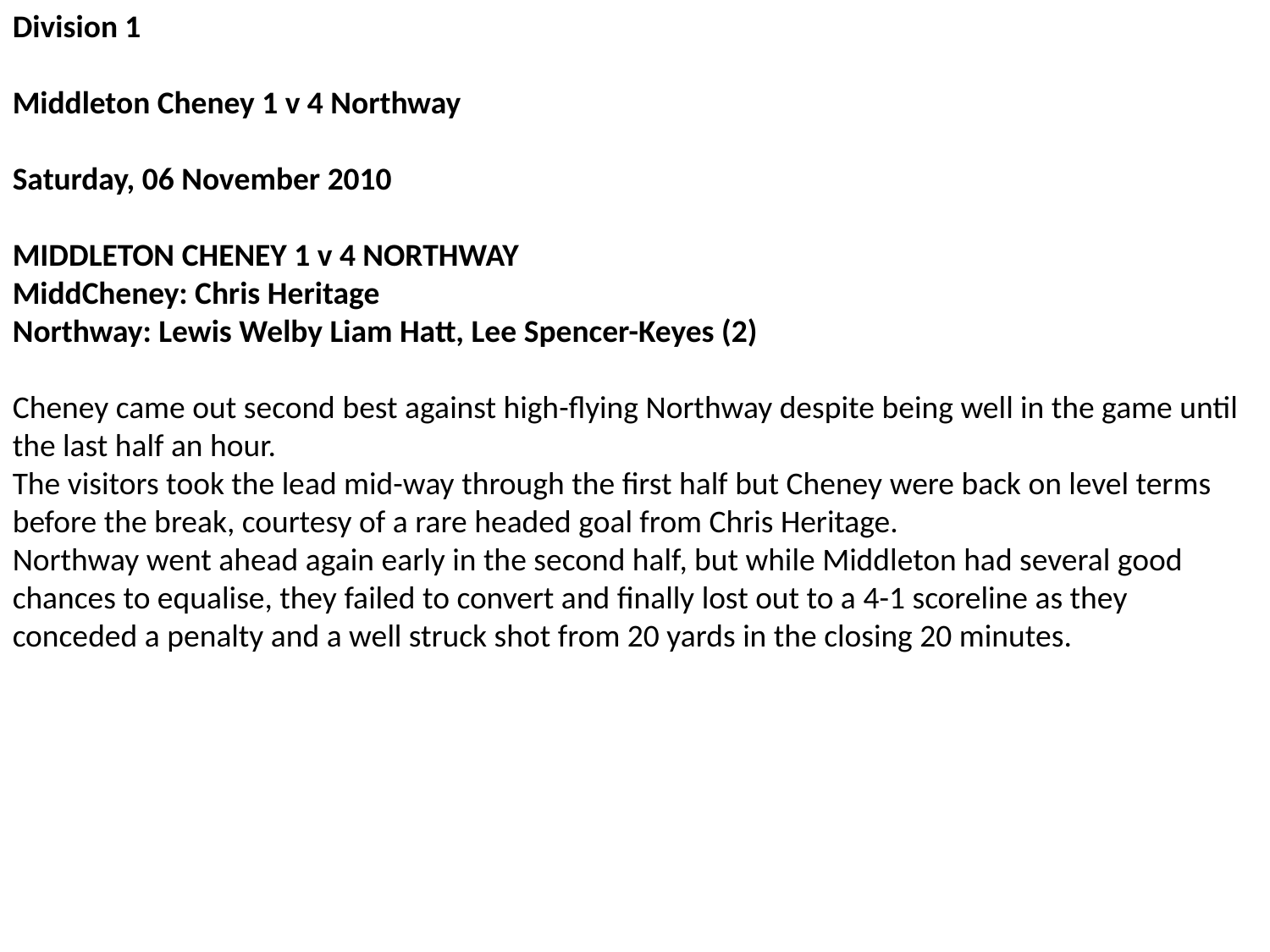

Division 1
Middleton Cheney 1 v 4 Northway
Saturday, 06 November 2010
MIDDLETON CHENEY 1 v 4 NORTHWAY
MiddCheney: Chris Heritage
Northway: Lewis Welby Liam Hatt, Lee Spencer-Keyes (2)

Cheney came out second best against high-flying Northway despite being well in the game until the last half an hour.
The visitors took the lead mid-way through the first half but Cheney were back on level terms before the break, courtesy of a rare headed goal from Chris Heritage.
Northway went ahead again early in the second half, but while Middleton had several good chances to equalise, they failed to convert and finally lost out to a 4-1 scoreline as they conceded a penalty and a well struck shot from 20 yards in the closing 20 minutes.